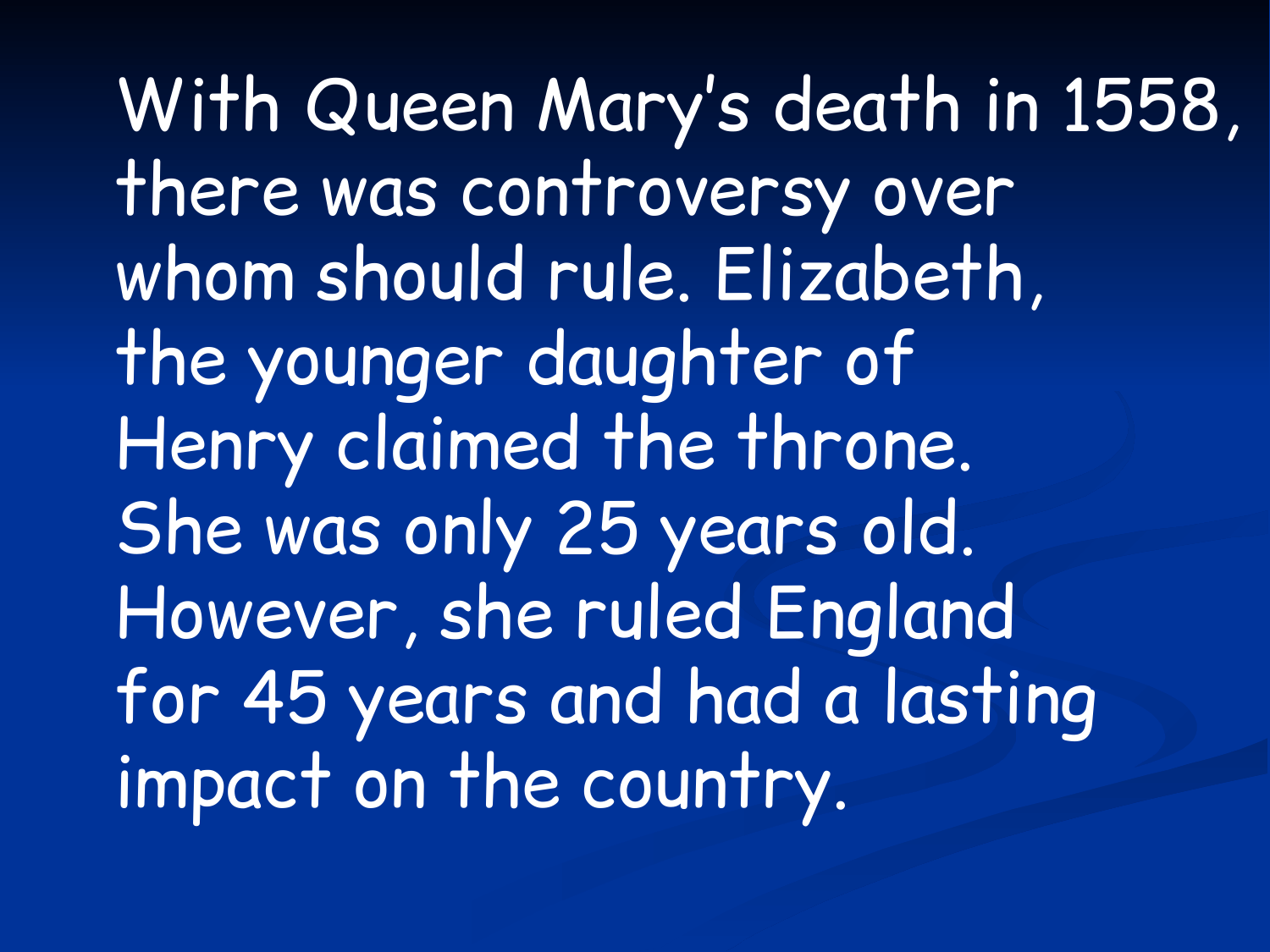

With Queen Mary’s death in 1558,
there was controversy over
whom should rule. Elizabeth,
the younger daughter of
Henry claimed the throne.
She was only 25 years old.
However, she ruled England
for 45 years and had a lasting
impact on the country.